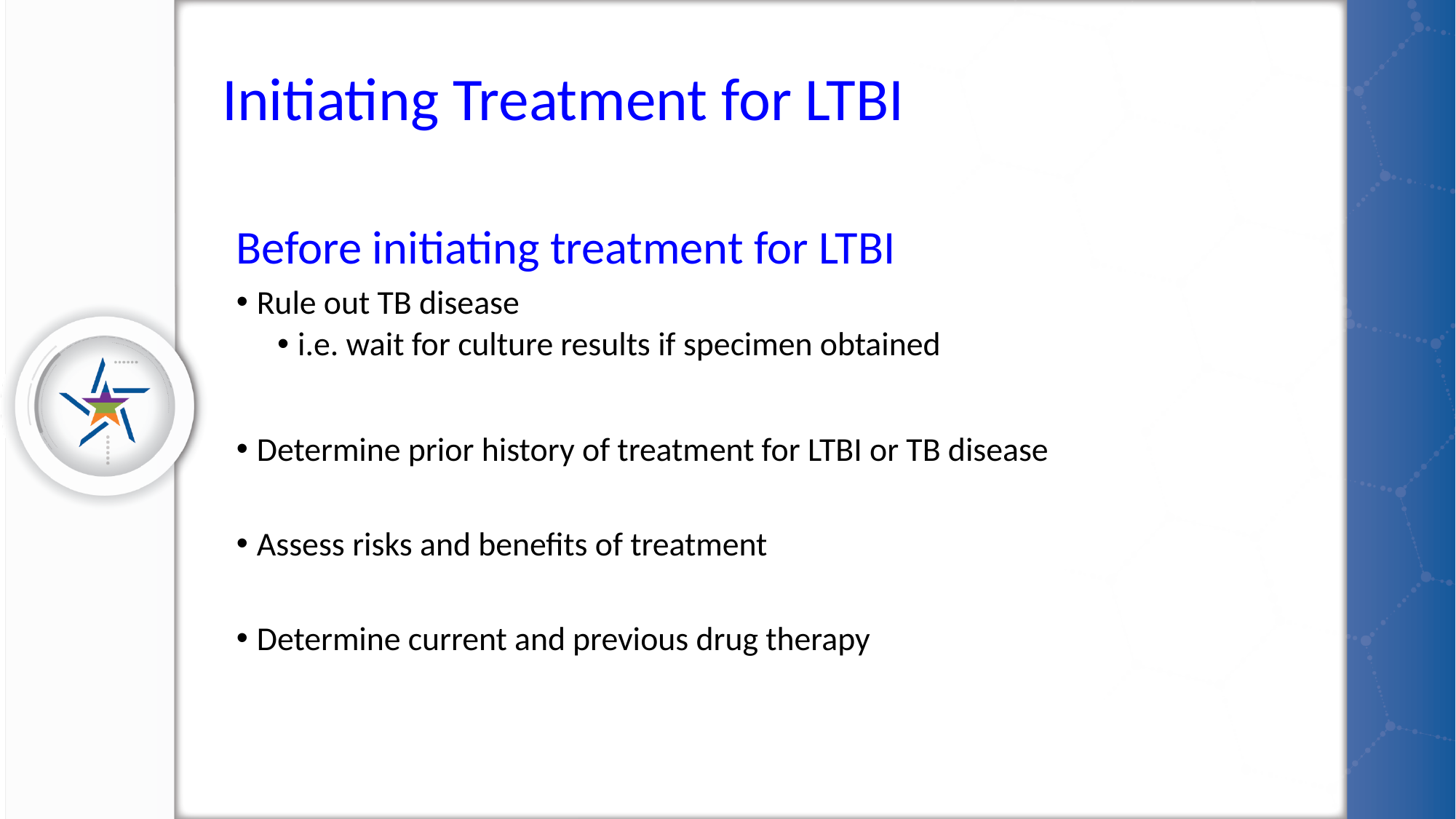

# Initiating Treatment for LTBI
Before initiating treatment for LTBI
Rule out TB disease
i.e. wait for culture results if specimen obtained

Determine prior history of treatment for LTBI or TB disease

Assess risks and benefits of treatment

Determine current and previous drug therapy